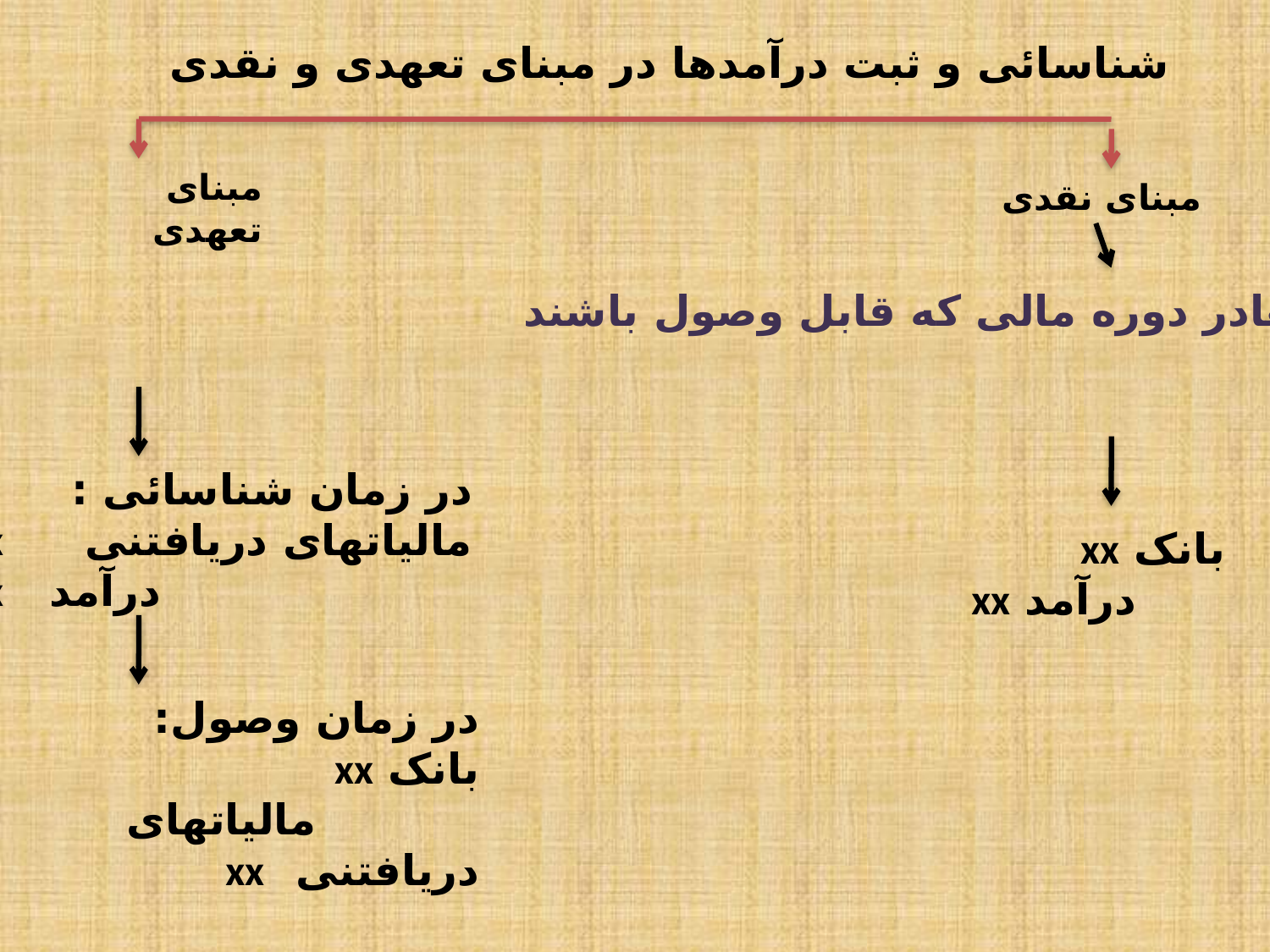

شناسائی و ثبت درآمدها در مبنای تعهدی و نقدی
مبنای تعهدی
مبنای نقدی

درآمدهادر دوره مالی که قابل وصول باشند
در زمان شناسائی :
مالیاتهای دریافتنی 	xx
                     درآمد	xx
بانک 	xx
      درآمد	xx
در زمان وصول:
بانک 	xx
           مالیاتهای دریافتنی 	xx